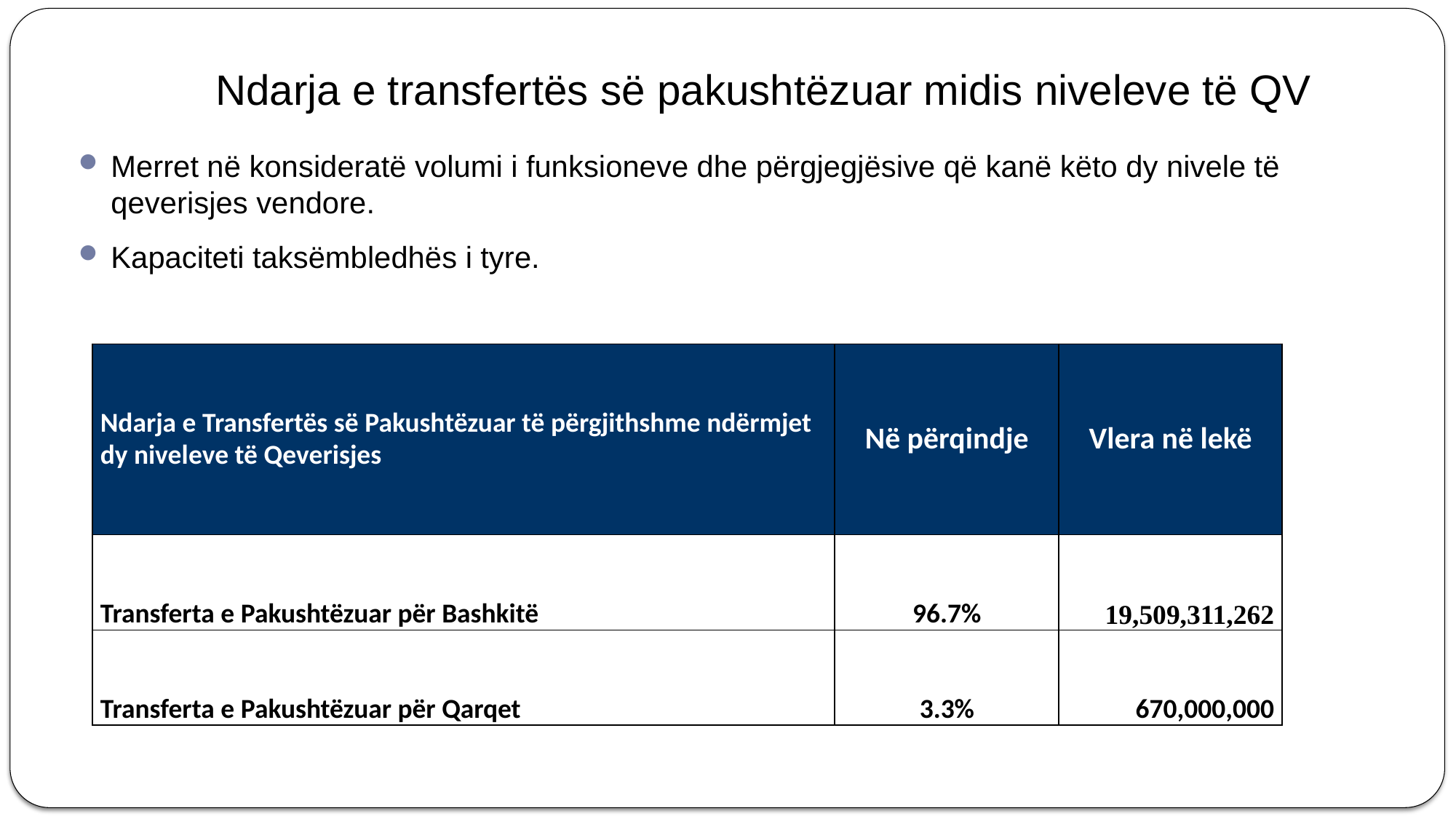

# Ndarja e transfertës së pakushtëzuar midis niveleve të QV
Merret në konsideratë volumi i funksioneve dhe përgjegjësive që kanë këto dy nivele të qeverisjes vendore.
Kapaciteti taksëmbledhës i tyre.

| Ndarja e Transfertës së Pakushtëzuar të përgjithshme ndërmjet dy niveleve të Qeverisjes | Në përqindje | Vlera në lekë |
| --- | --- | --- |
| Transferta e Pakushtëzuar për Bashkitë | 96.7% | 19,509,311,262 |
| Transferta e Pakushtëzuar për Qarqet | 3.3% | 670,000,000 |